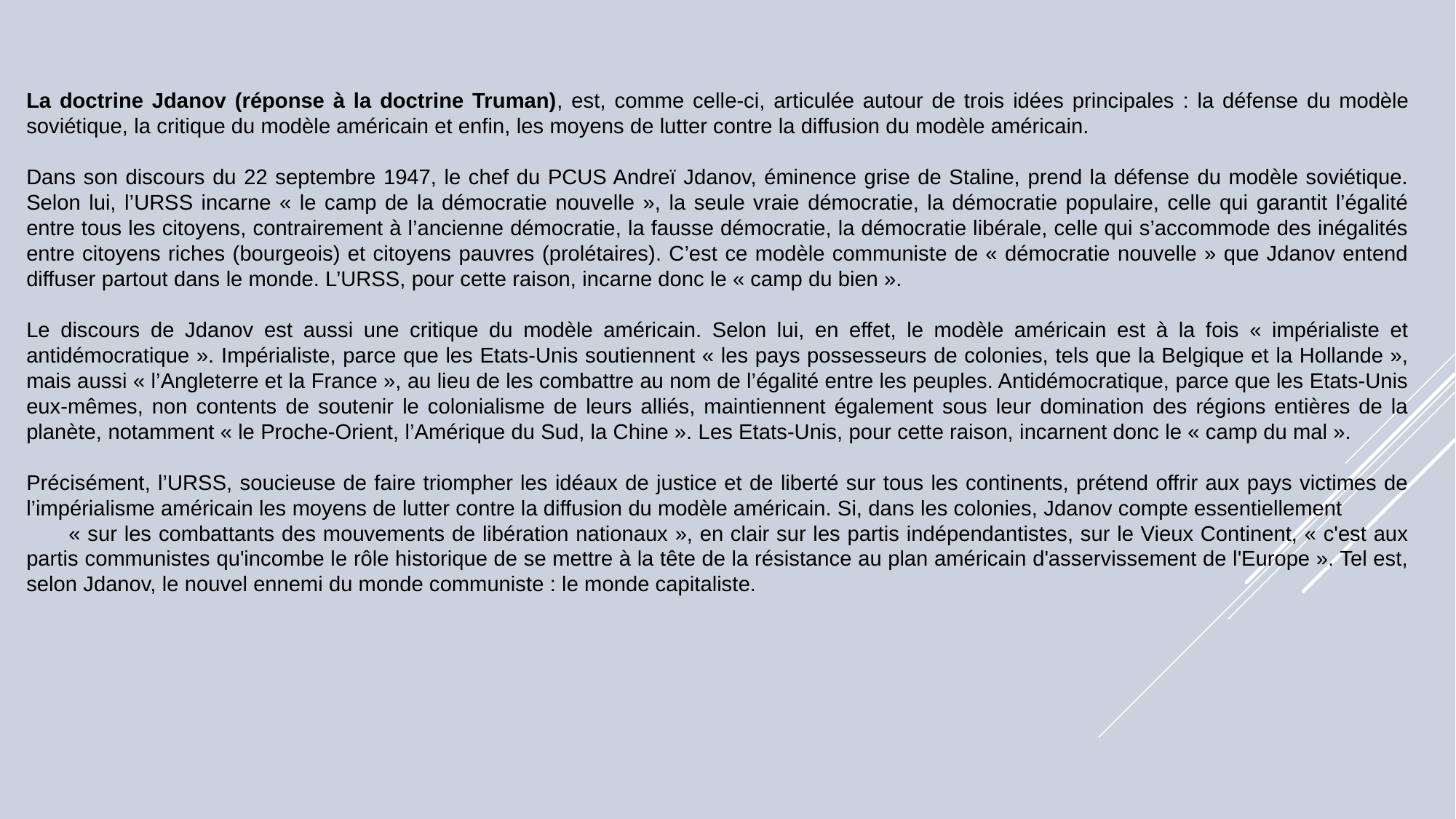

La doctrine Jdanov (réponse à la doctrine Truman), est, comme celle-ci, articulée autour de trois idées principales : la défense du modèle soviétique, la critique du modèle américain et enfin, les moyens de lutter contre la diffusion du modèle américain.

Dans son discours du 22 septembre 1947, le chef du PCUS Andreï Jdanov, éminence grise de Staline, prend la défense du modèle soviétique. Selon lui, l’URSS incarne « le camp de la démocratie nouvelle », la seule vraie démocratie, la démocratie populaire, celle qui garantit l’égalité entre tous les citoyens, contrairement à l’ancienne démocratie, la fausse démocratie, la démocratie libérale, celle qui s’accommode des inégalités entre citoyens riches (bourgeois) et citoyens pauvres (prolétaires). C’est ce modèle communiste de « démocratie nouvelle » que Jdanov entend diffuser partout dans le monde. L’URSS, pour cette raison, incarne donc le « camp du bien ».

Le discours de Jdanov est aussi une critique du modèle américain. Selon lui, en effet, le modèle américain est à la fois « impérialiste et antidémocratique ». Impérialiste, parce que les Etats-Unis soutiennent « les pays possesseurs de colonies, tels que la Belgique et la Hollande », mais aussi « l’Angleterre et la France », au lieu de les combattre au nom de l’égalité entre les peuples. Antidémocratique, parce que les Etats-Unis eux-mêmes, non contents de soutenir le colonialisme de leurs alliés, maintiennent également sous leur domination des régions entières de la planète, notamment « le Proche-Orient, l’Amérique du Sud, la Chine ». Les Etats-Unis, pour cette raison, incarnent donc le « camp du mal ».

Précisément, l’URSS, soucieuse de faire triompher les idéaux de justice et de liberté sur tous les continents, prétend offrir aux pays victimes de l’impérialisme américain les moyens de lutter contre la diffusion du modèle américain. Si, dans les colonies, Jdanov compte essentiellement                  « sur les combattants des mouvements de libération nationaux », en clair sur les partis indépendantistes, sur le Vieux Continent, « c'est aux partis communistes qu'incombe le rôle historique de se mettre à la tête de la résistance au plan américain d'asservissement de l'Europe ». Tel est, selon Jdanov, le nouvel ennemi du monde communiste : le monde capitaliste.